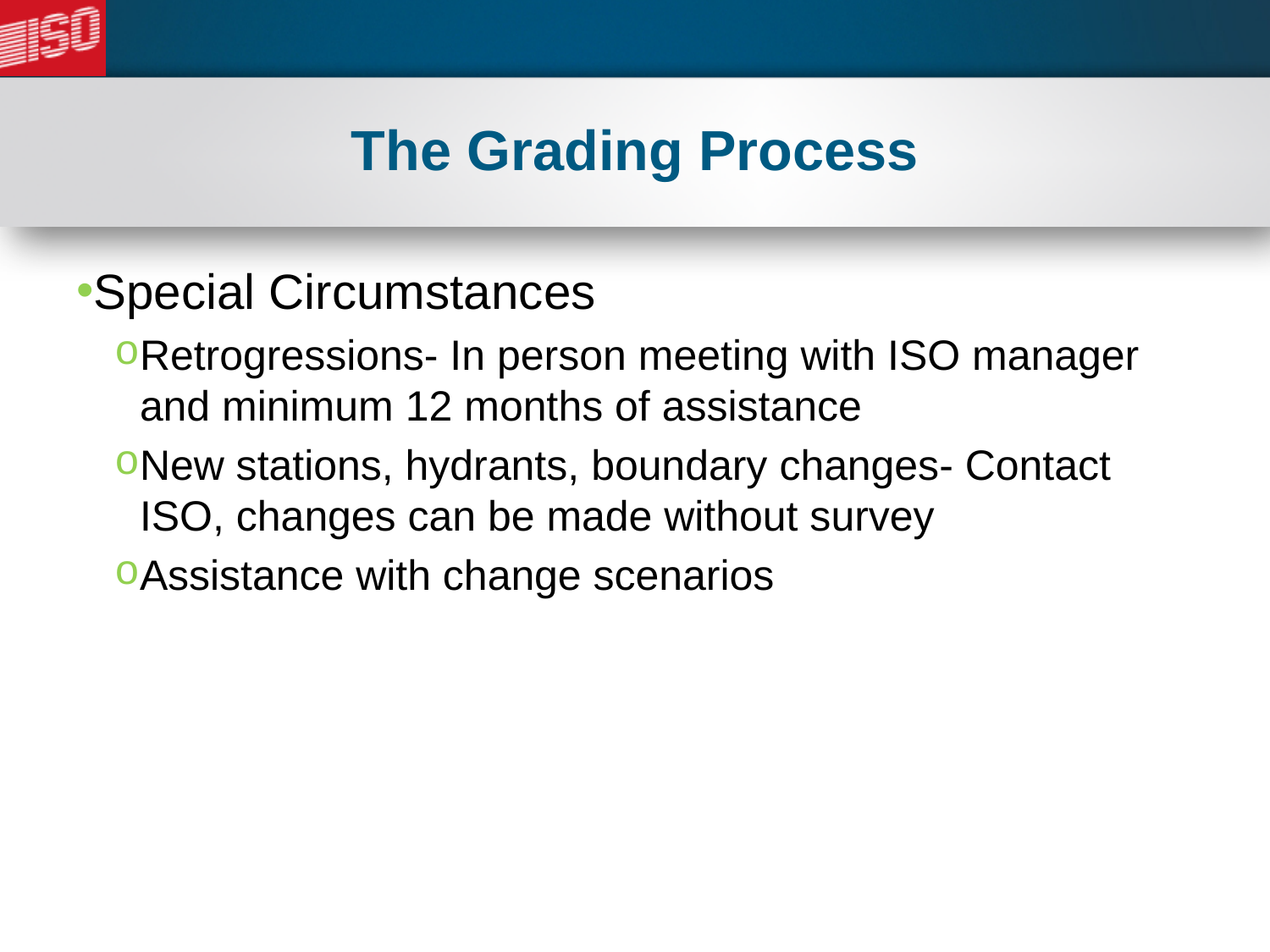

# The Grading Process
Special Circumstances
Retrogressions- In person meeting with ISO manager and minimum 12 months of assistance
New stations, hydrants, boundary changes- Contact ISO, changes can be made without survey
Assistance with change scenarios